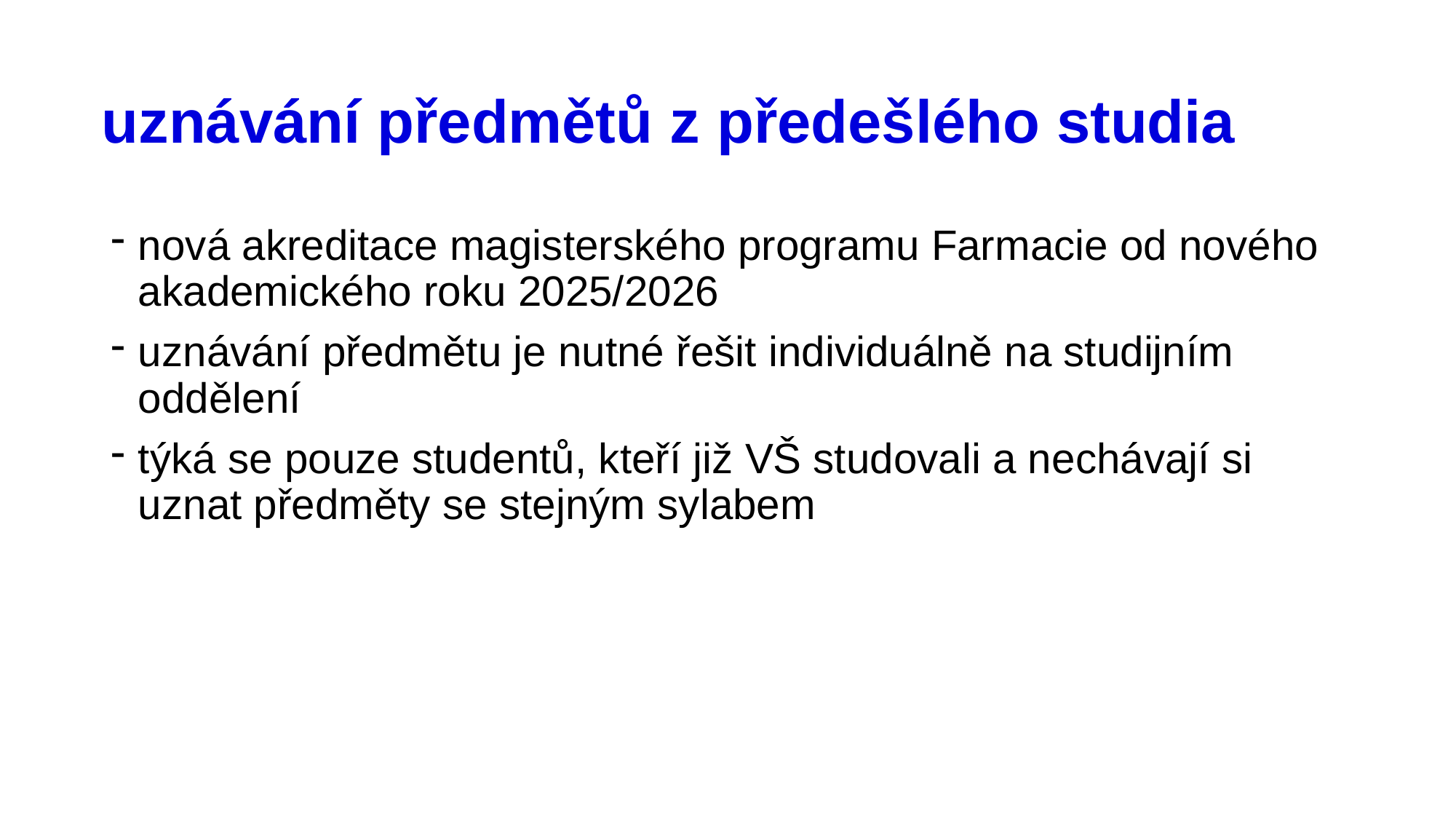

# uznávání předmětů z předešlého studia
nová akreditace magisterského programu Farmacie od nového akademického roku 2025/2026
uznávání předmětu je nutné řešit individuálně na studijním oddělení
týká se pouze studentů, kteří již VŠ studovali a nechávají si uznat předměty se stejným sylabem